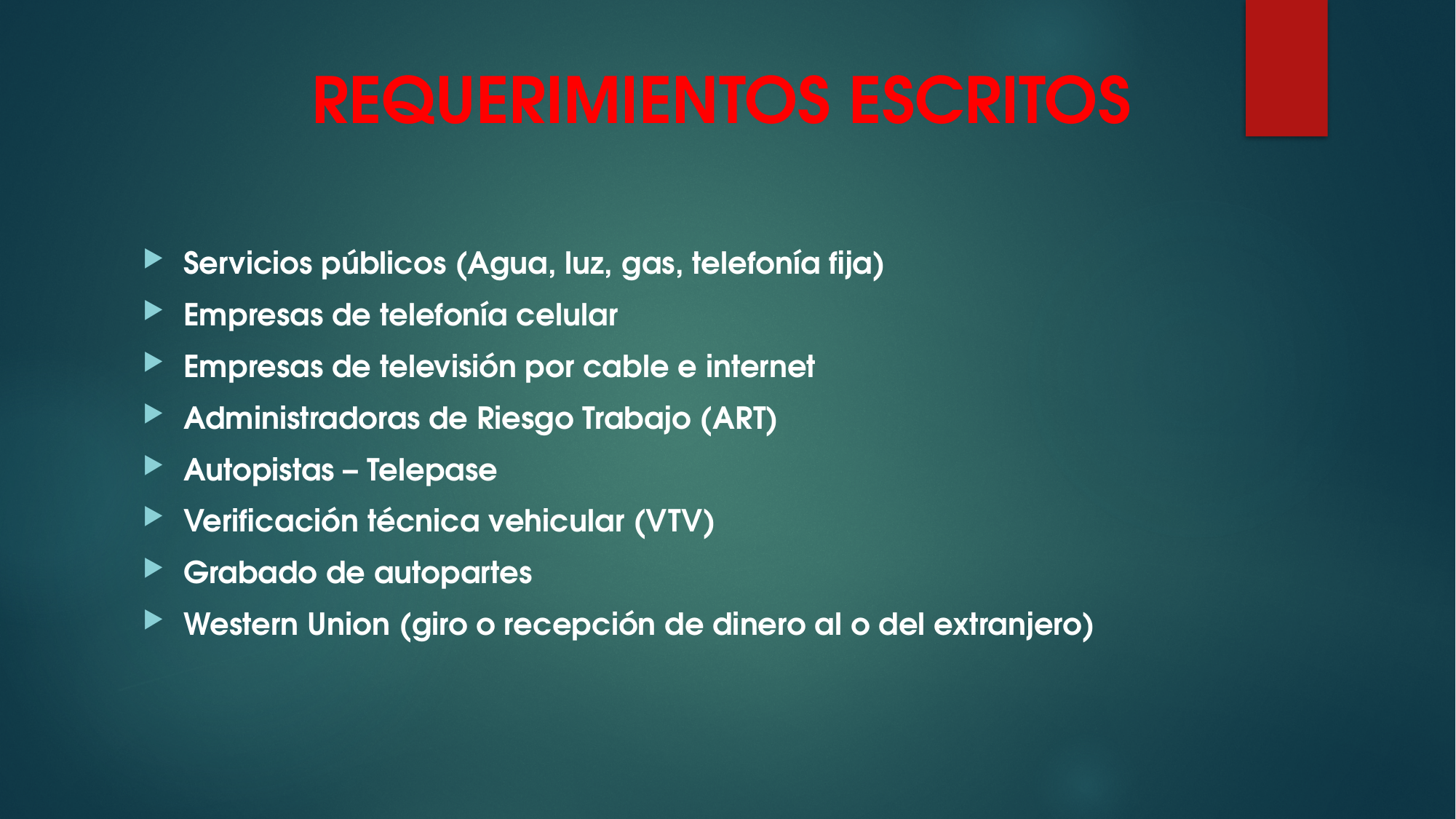

# REQUERIMIENTOS ESCRITOS
Servicios públicos (Agua, luz, gas, telefonía fija)
Empresas de telefonía celular
Empresas de televisión por cable e internet
Administradoras de Riesgo Trabajo (ART)
Autopistas – Telepase
Verificación técnica vehicular (VTV)
Grabado de autopartes
Western Union (giro o recepción de dinero al o del extranjero)